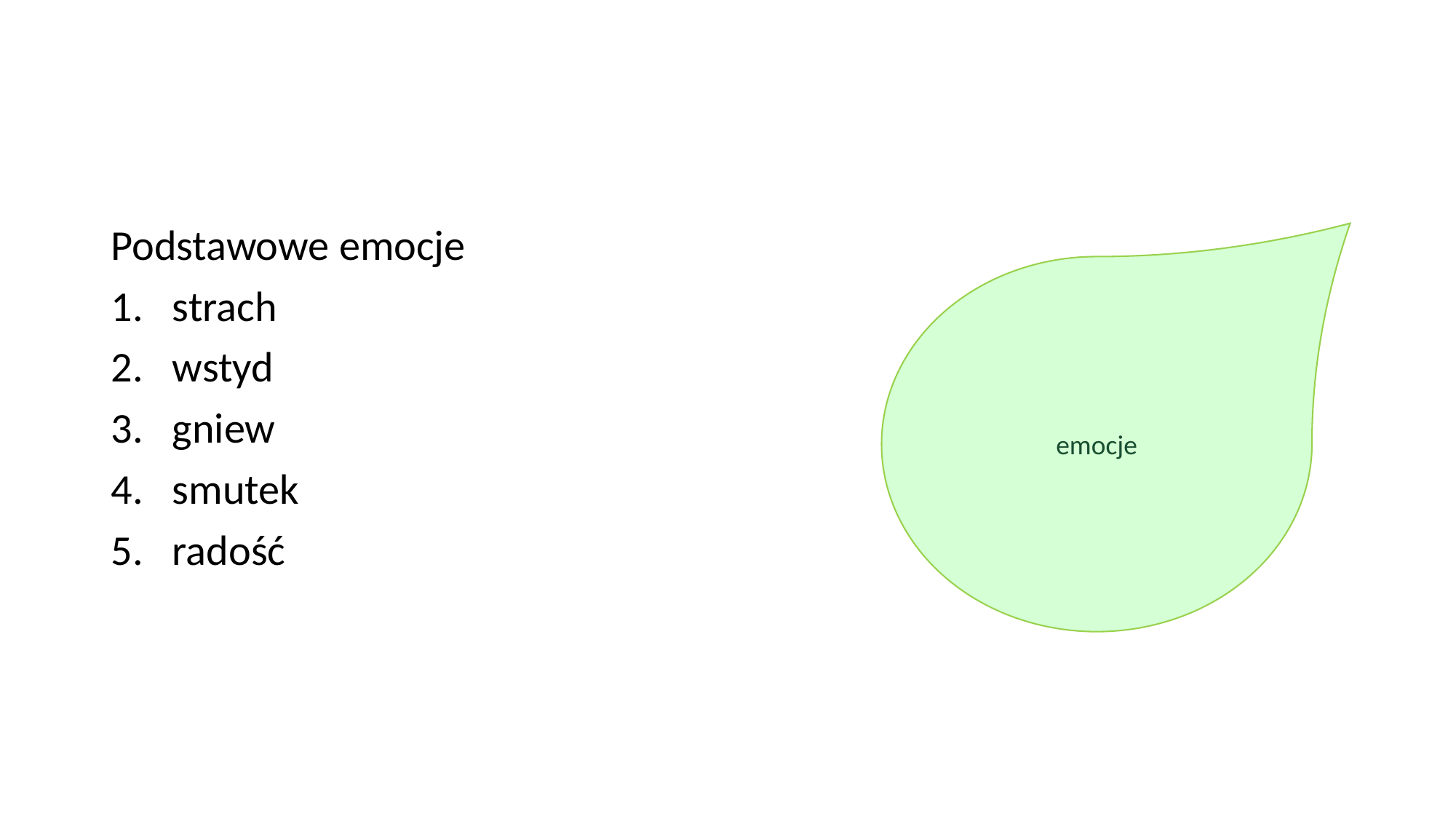

#
Podstawowe emocje
strach
wstyd
gniew
smutek
radość
emocje